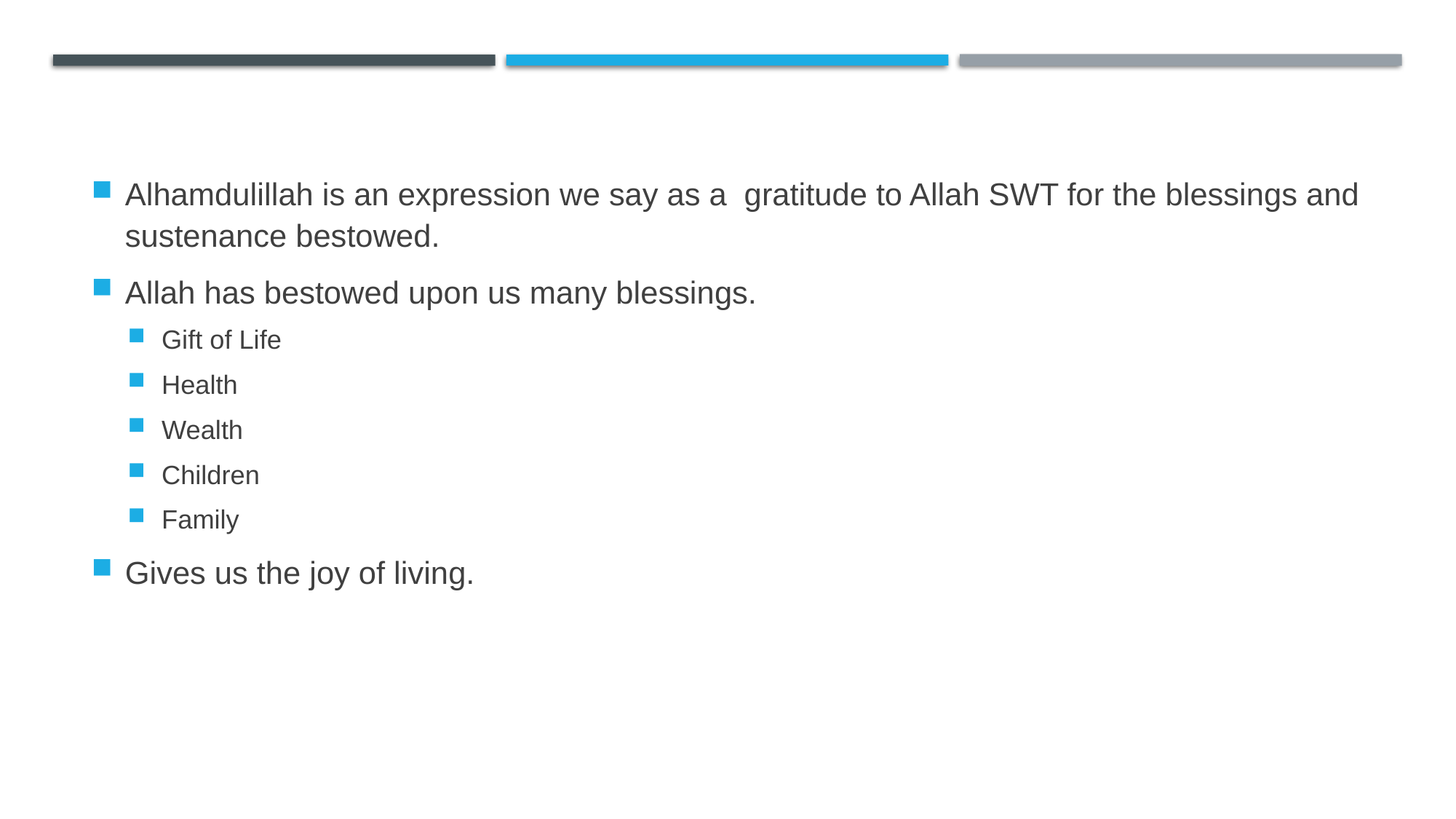

Alhamdulillah is an expression we say as a  gratitude to Allah SWT for the blessings and sustenance bestowed.
Allah has bestowed upon us many blessings.
Gift of Life
Health
Wealth
Children
Family
Gives us the joy of living.